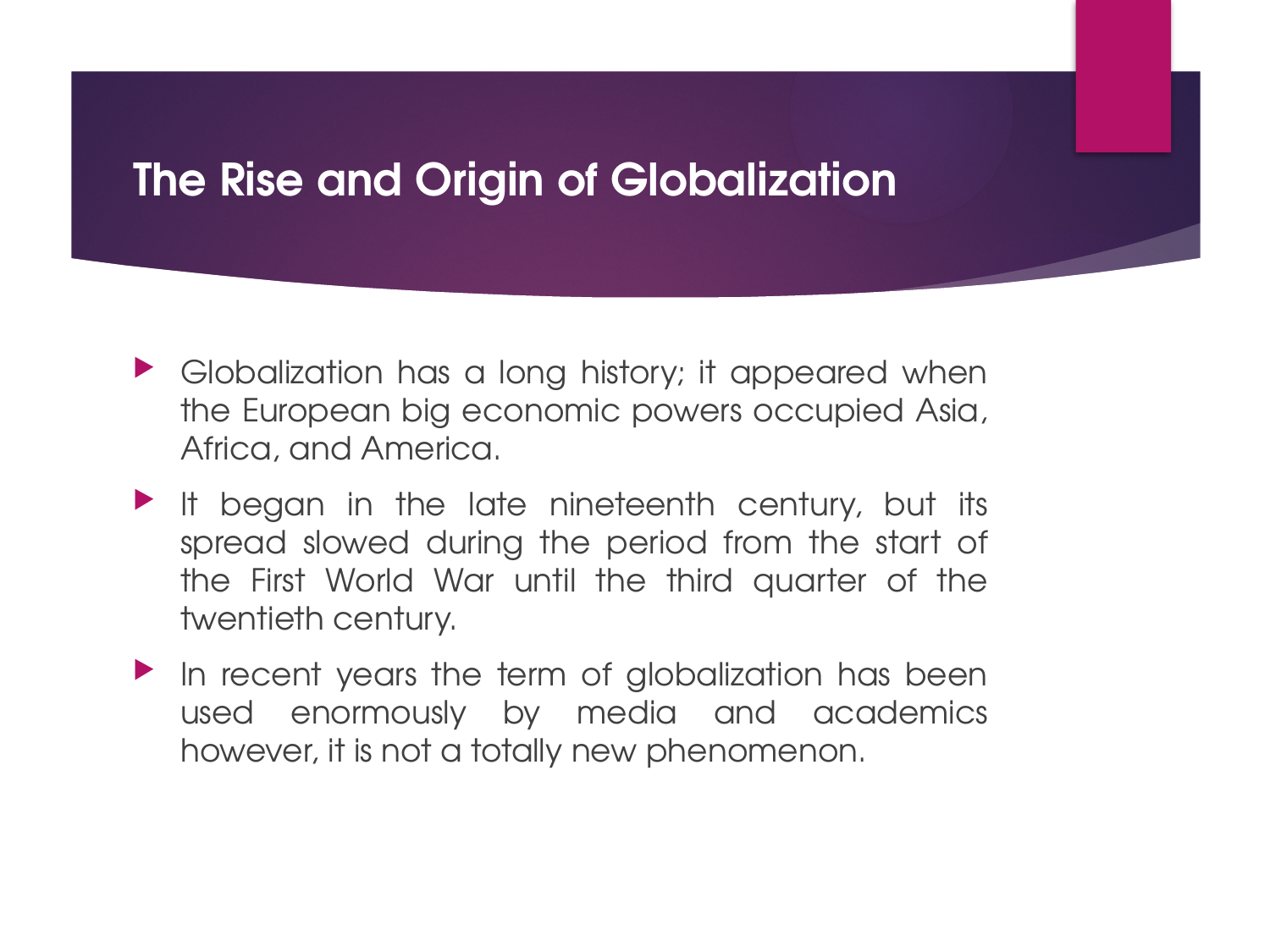

# The Rise and Origin of Globalization
Globalization has a long history; it appeared when the European big economic powers occupied Asia, Africa, and America.
It began in the late nineteenth century, but its spread slowed during the period from the start of the First World War until the third quarter of the twentieth century.
In recent years the term of globalization has been used enormously by media and academics however, it is not a totally new phenomenon.